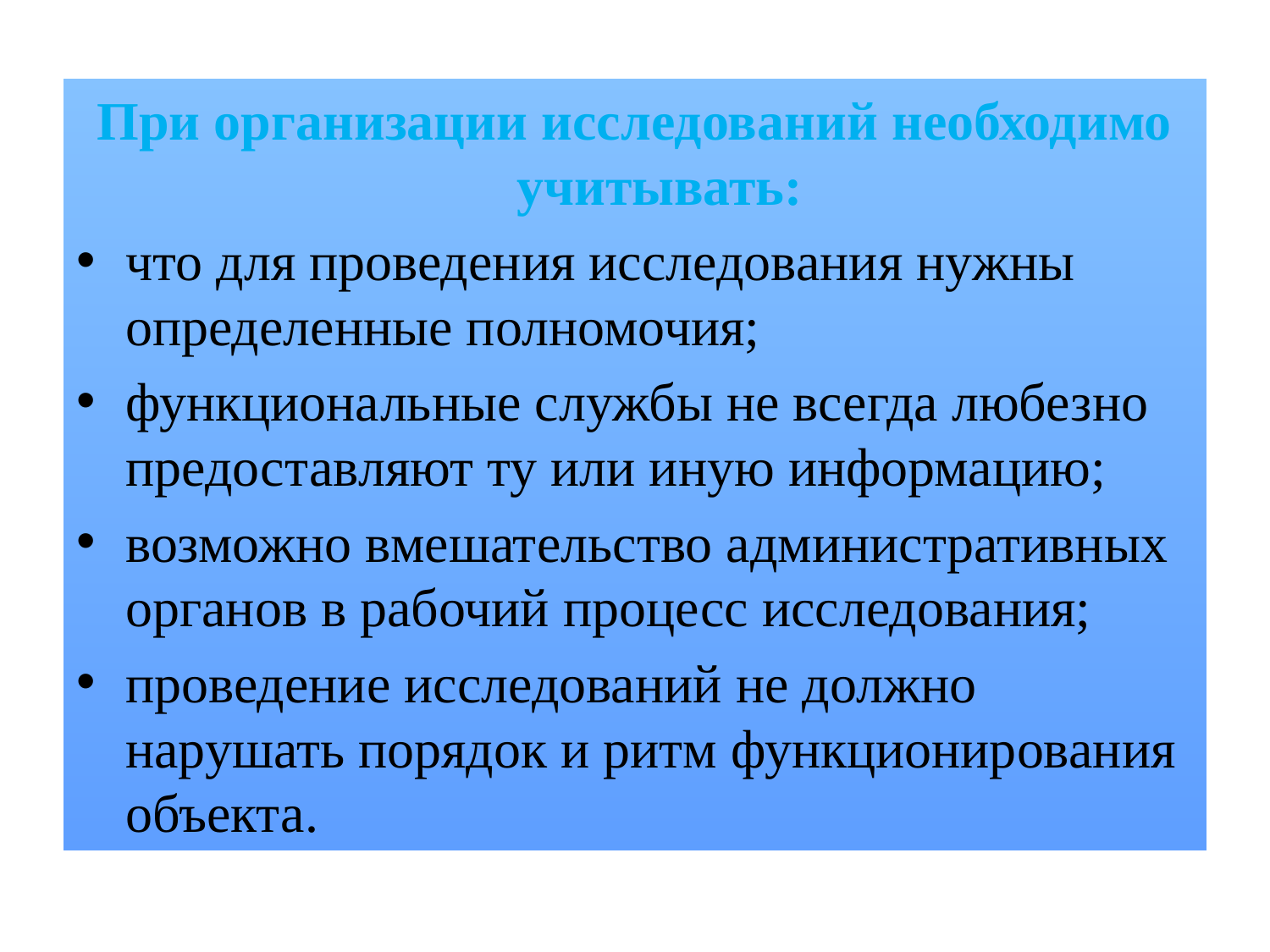

При организации исследований необходимо учитывать:
что для проведения исследования нужны определенные полномочия;
функциональные службы не всегда любезно предоставляют ту или иную информацию;
возможно вмешательство административных органов в рабочий процесс исследования;
проведение исследований не должно нарушать порядок и ритм функционирования объекта.